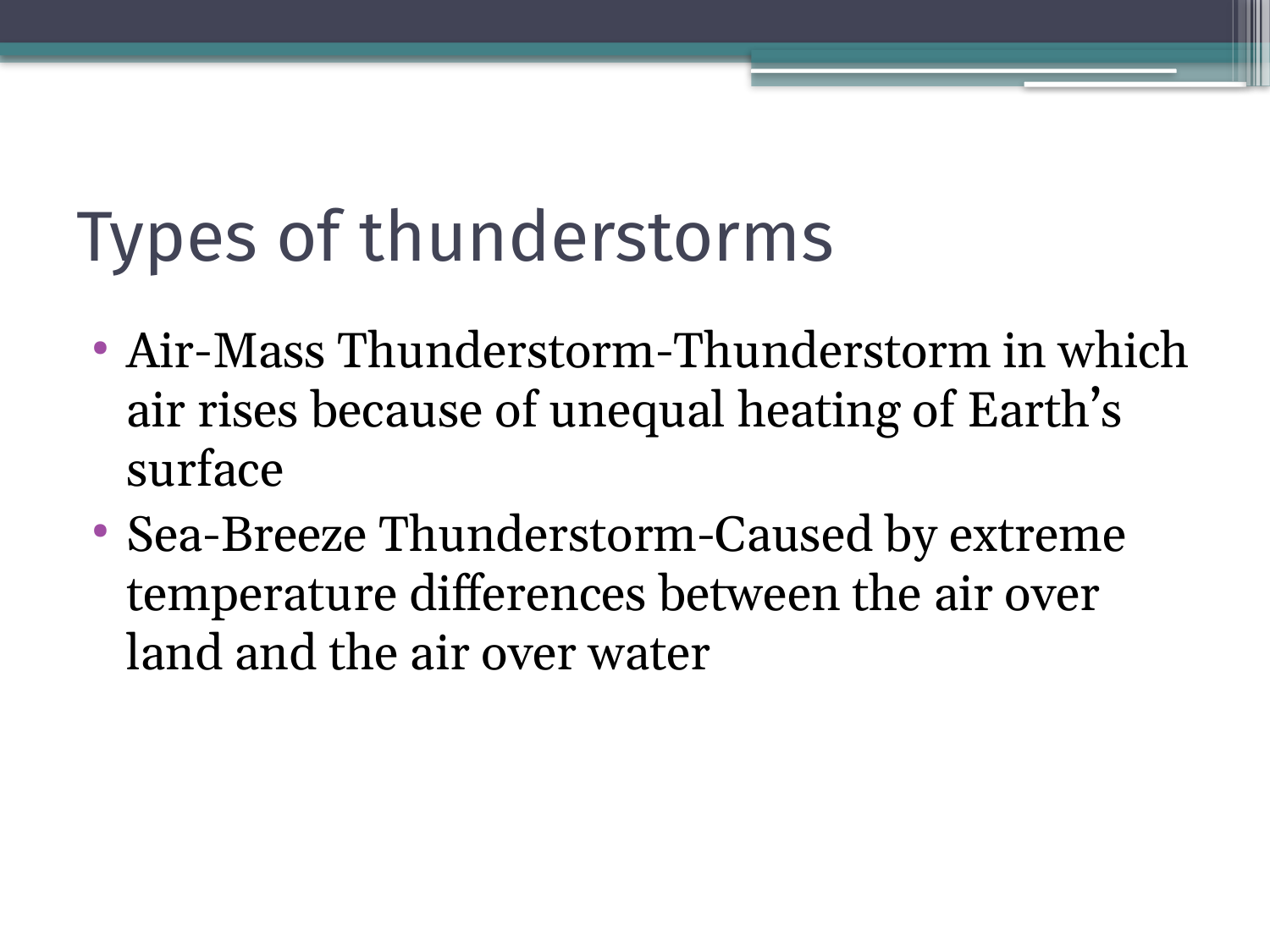

# Types of thunderstorms
Air-Mass Thunderstorm-Thunderstorm in which air rises because of unequal heating of Earth’s surface
Sea-Breeze Thunderstorm-Caused by extreme temperature differences between the air over land and the air over water